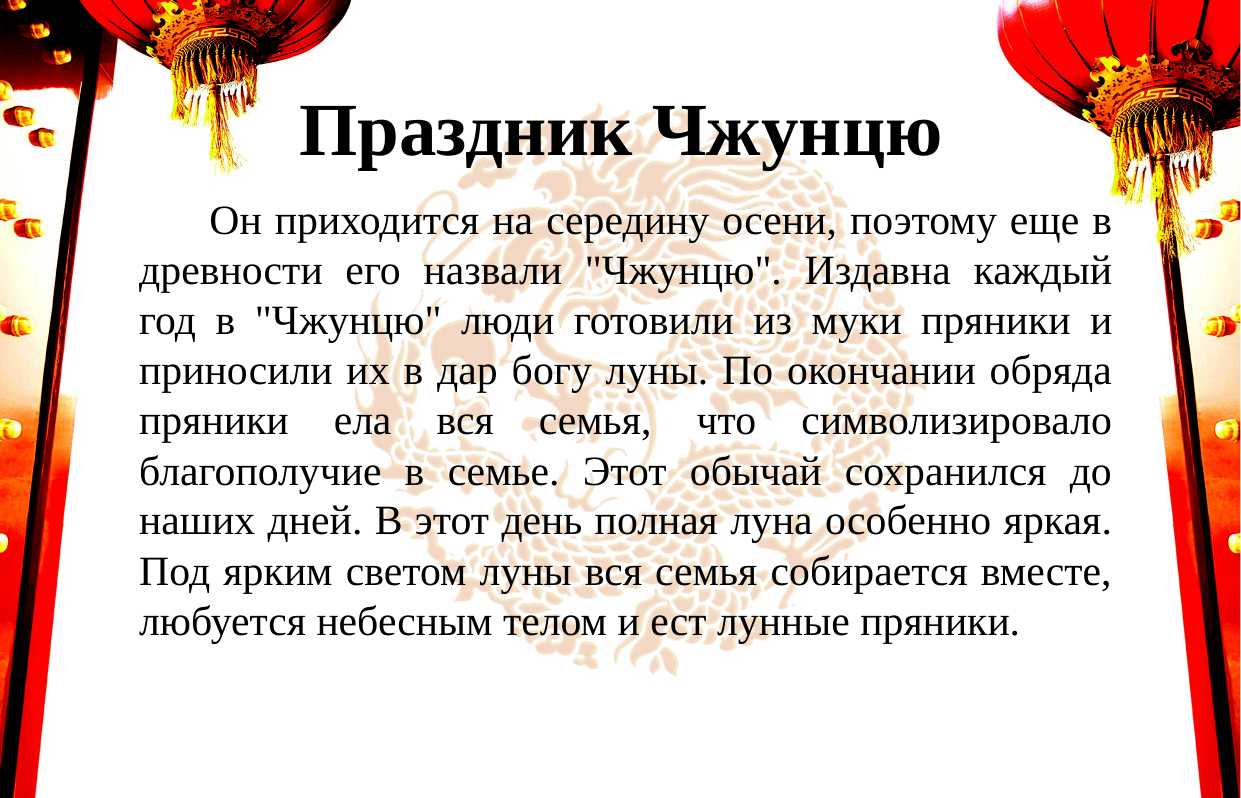

# Праздник Чжунцю
        Он приходится на середину осени, поэтому еще в древности его назвали "Чжунцю". Издавна каждый год в "Чжунцю" люди готовили из муки пряники и приносили их в дар богу луны. По окончании обряда пряники ела вся семья, что символизировало благополучие в семье. Этот обычай сохранился до наших дней. В этот день полная луна особенно яркая. Под ярким светом луны вся семья собирается вместе, любуется небесным телом и ест лунные пряники.